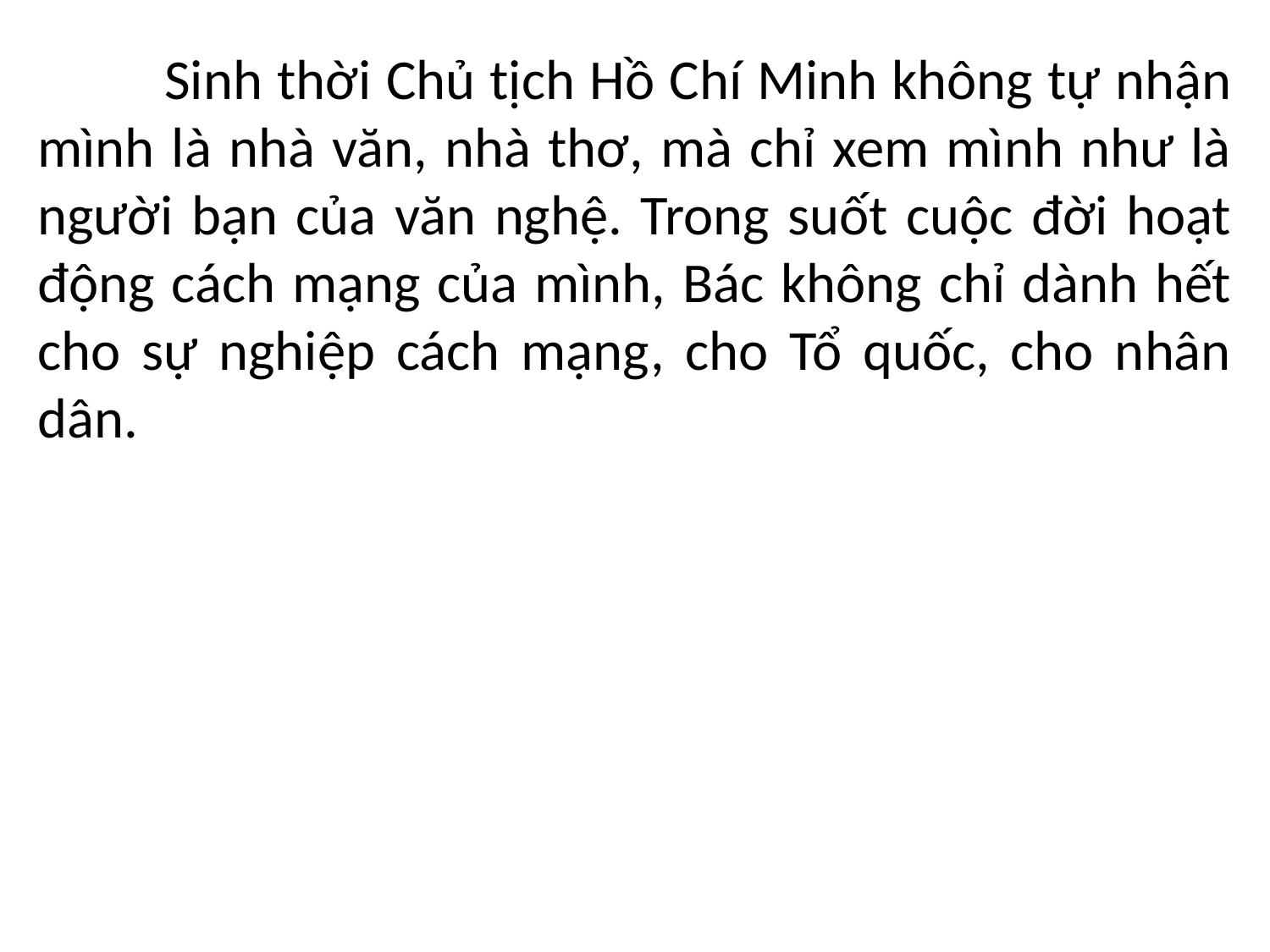

Sinh thời Chủ tịch Hồ Chí Minh không tự nhận mình là nhà văn, nhà thơ, mà chỉ xem mình như là người bạn của văn nghệ. Trong suốt cuộc đời hoạt động cách mạng của mình, Bác không chỉ dành hết cho sự nghiệp cách mạng, cho Tổ quốc, cho nhân dân.